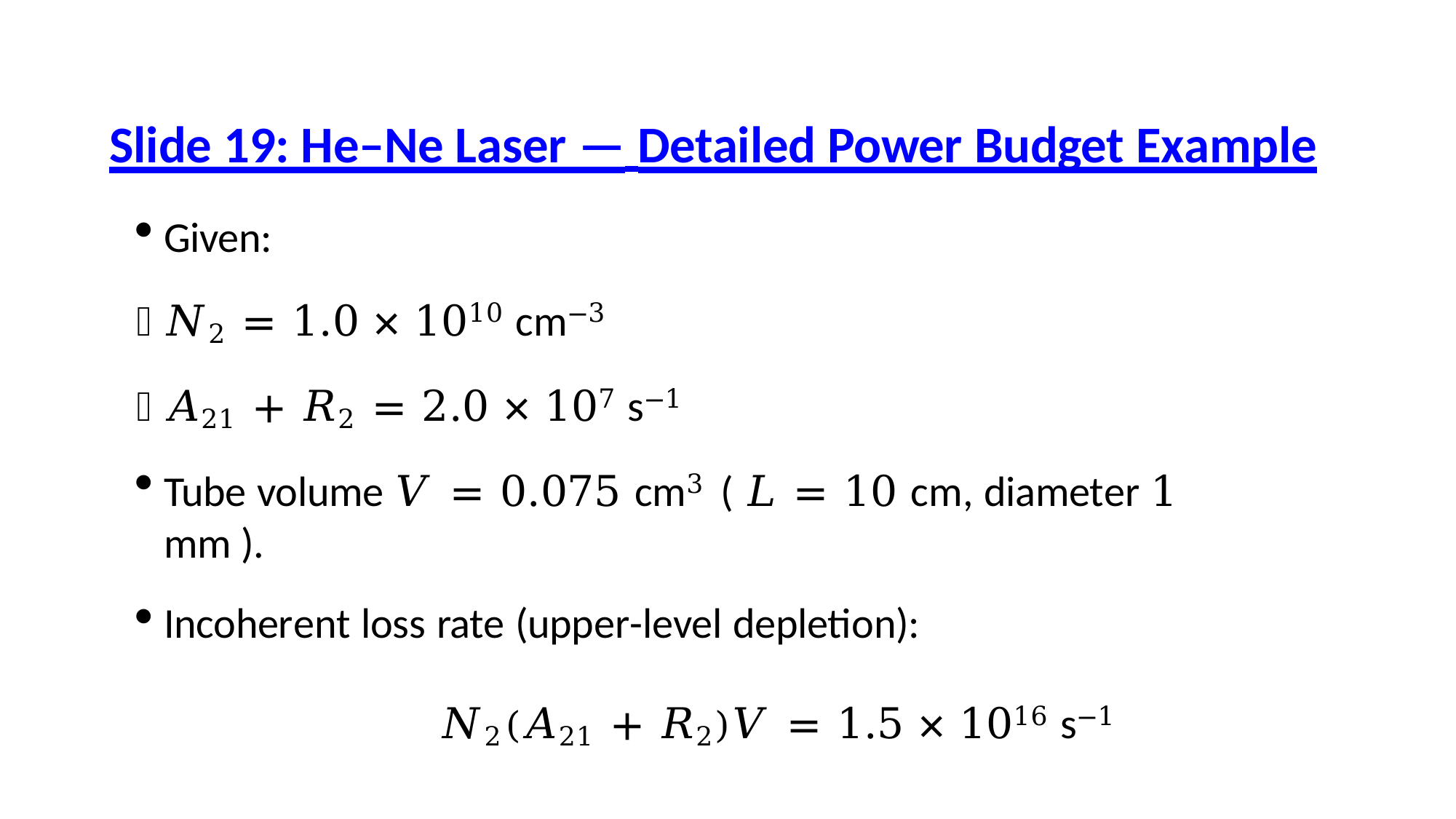

# Slide 19: He–Ne Laser — Detailed Power Budget Example
Given:
• 𝑁2  = 1.0 × 1010 cm−3
• 𝐴21  + 𝑅2  = 2.0 × 107 s−1
Tube volume 𝑉 = 0.075 cm3  ( 𝐿 = 10 cm, diameter 1 mm ).
Incoherent loss rate (upper-level depletion):
𝑁2(𝐴21  + 𝑅2)𝑉 = 1.5 × 1016 s−1